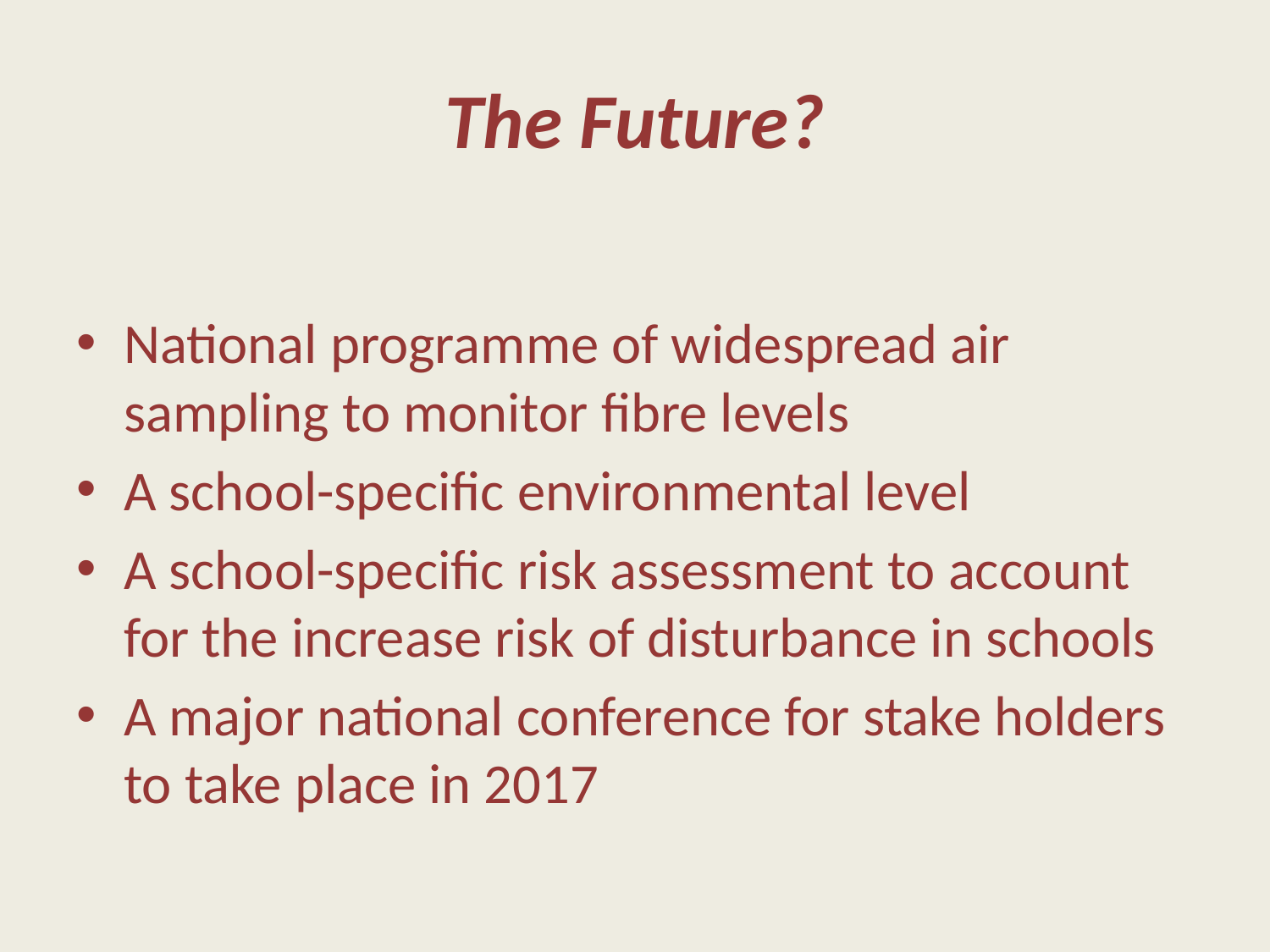

# The Future?

National programme of widespread air sampling to monitor fibre levels
A school-specific environmental level
A school-specific risk assessment to account for the increase risk of disturbance in schools
A major national conference for stake holders to take place in 2017